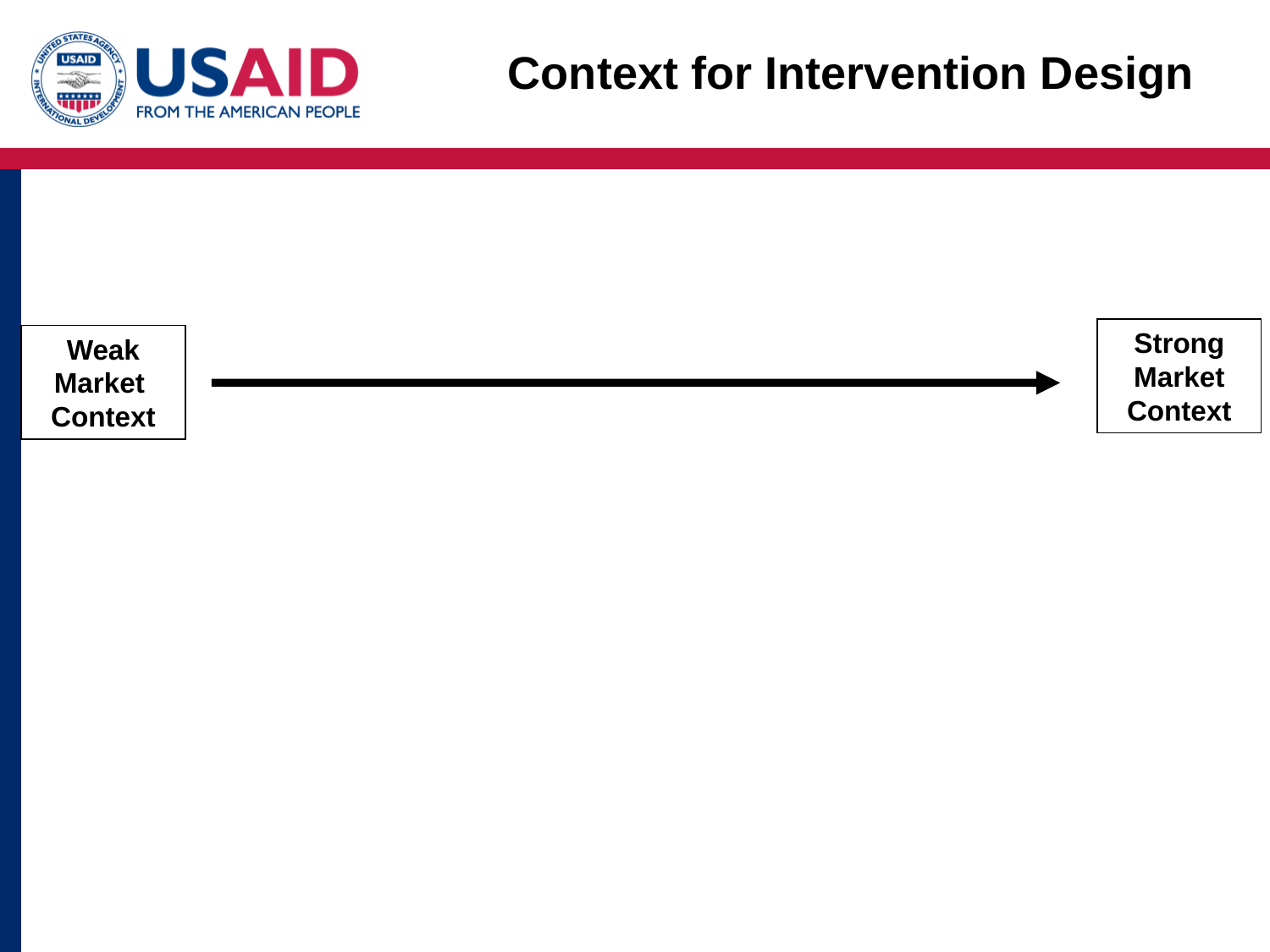

# Context for Intervention Design
Strong Market Context
Weak Market  Context